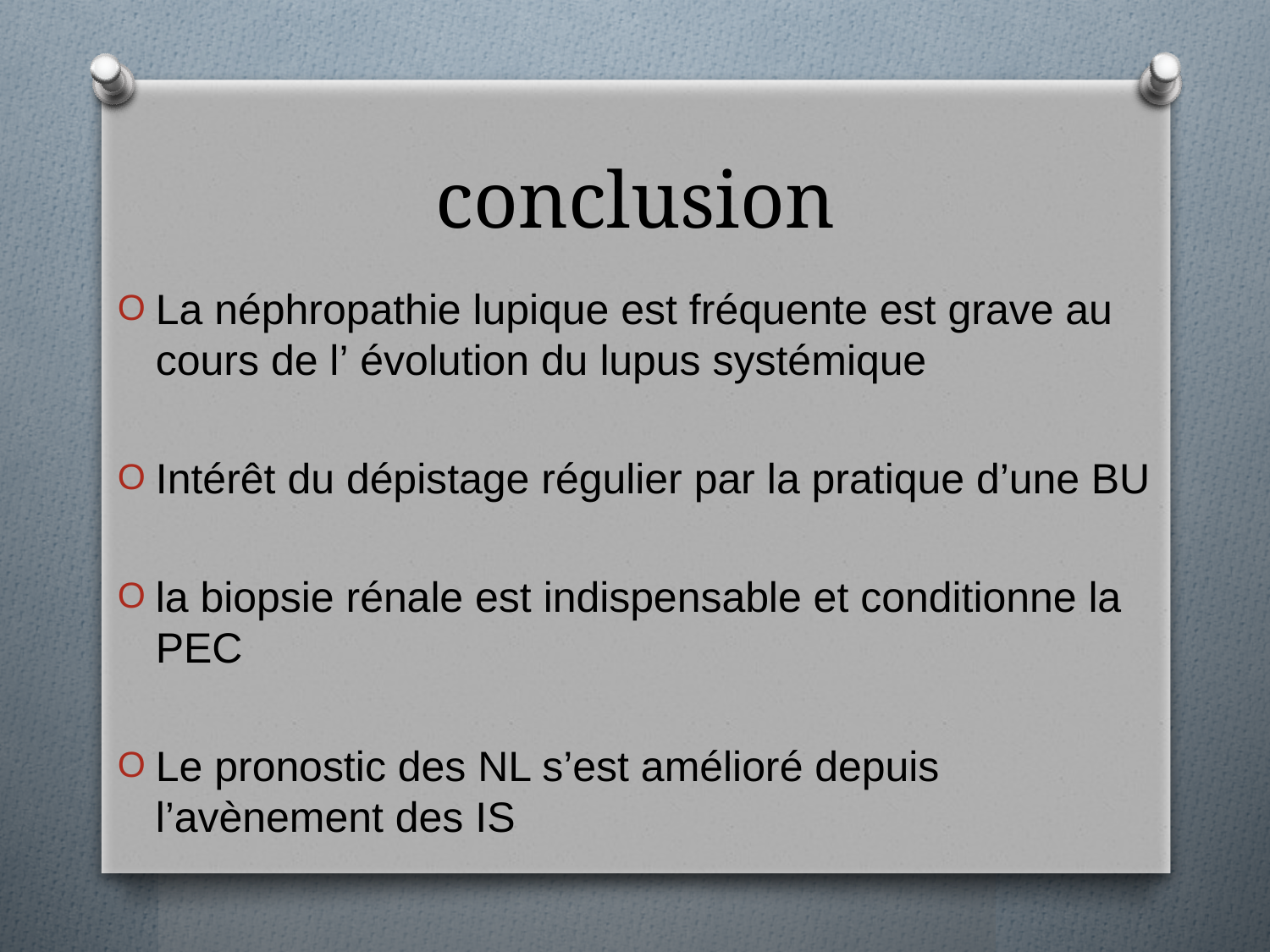

# conclusion
La néphropathie lupique est fréquente est grave au cours de l’ évolution du lupus systémique

Intérêt du dépistage régulier par la pratique d’une BU

la biopsie rénale est indispensable et conditionne la PEC

Le pronostic des NL s’est amélioré depuis l’avènement des IS